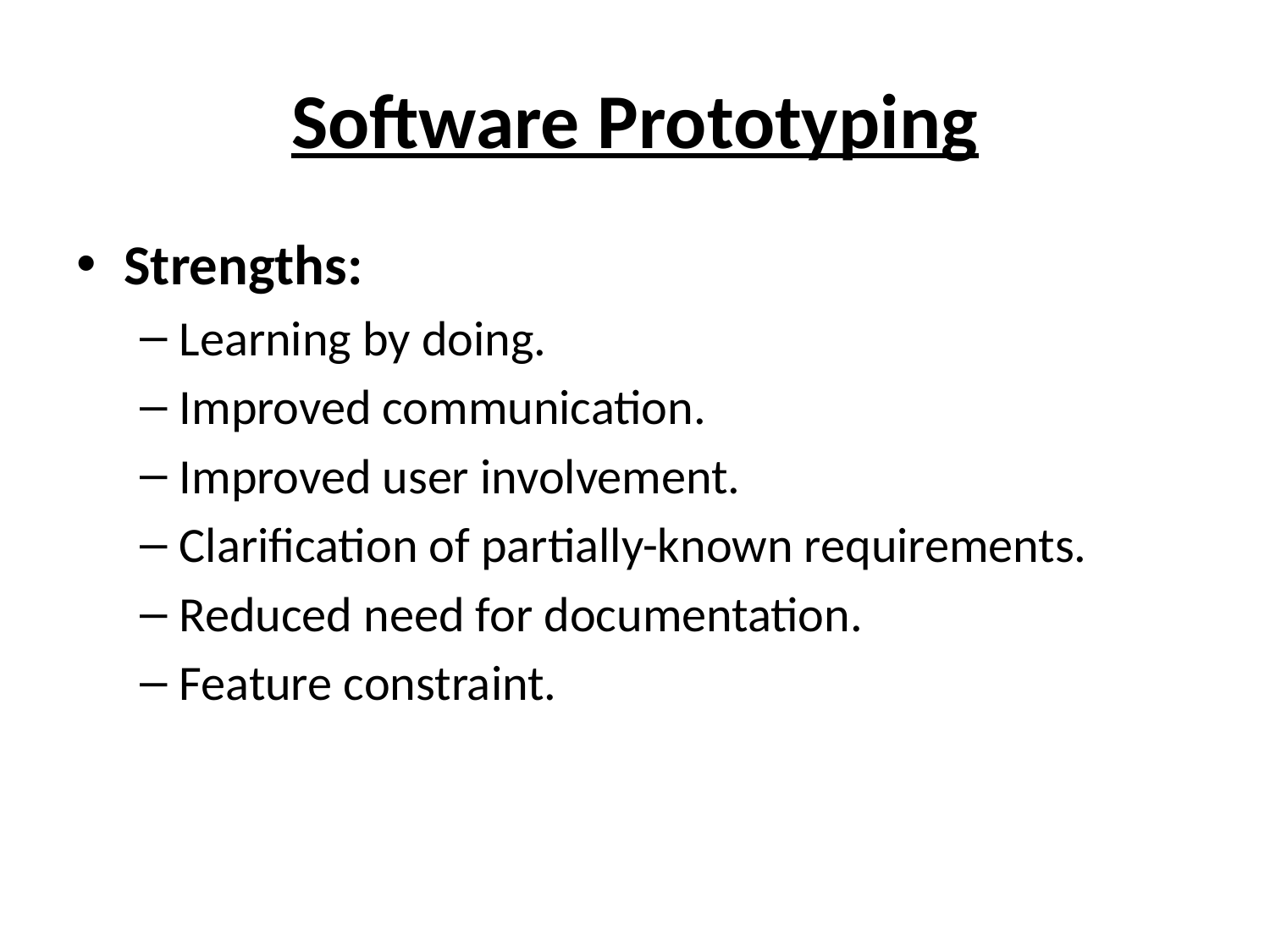

# Software Prototyping
Strengths:
Learning by doing.
Improved communication.
Improved user involvement.
Clarification of partially-known requirements.
Reduced need for documentation.
Feature constraint.